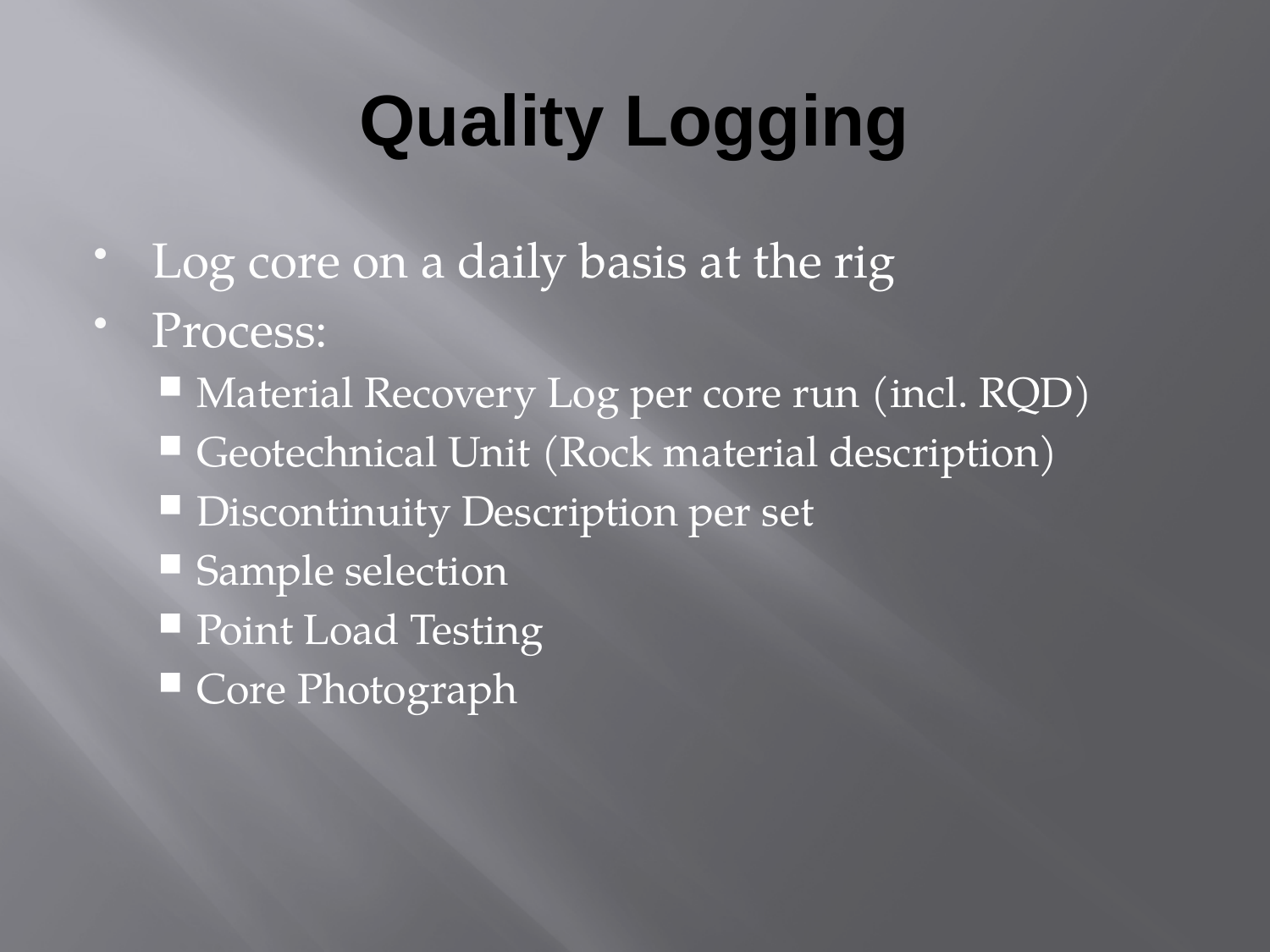

# Quality Logging
Log core on a daily basis at the rig
Process:
Material Recovery Log per core run (incl. RQD)
Geotechnical Unit (Rock material description)
Discontinuity Description per set
Sample selection
Point Load Testing
Core Photograph